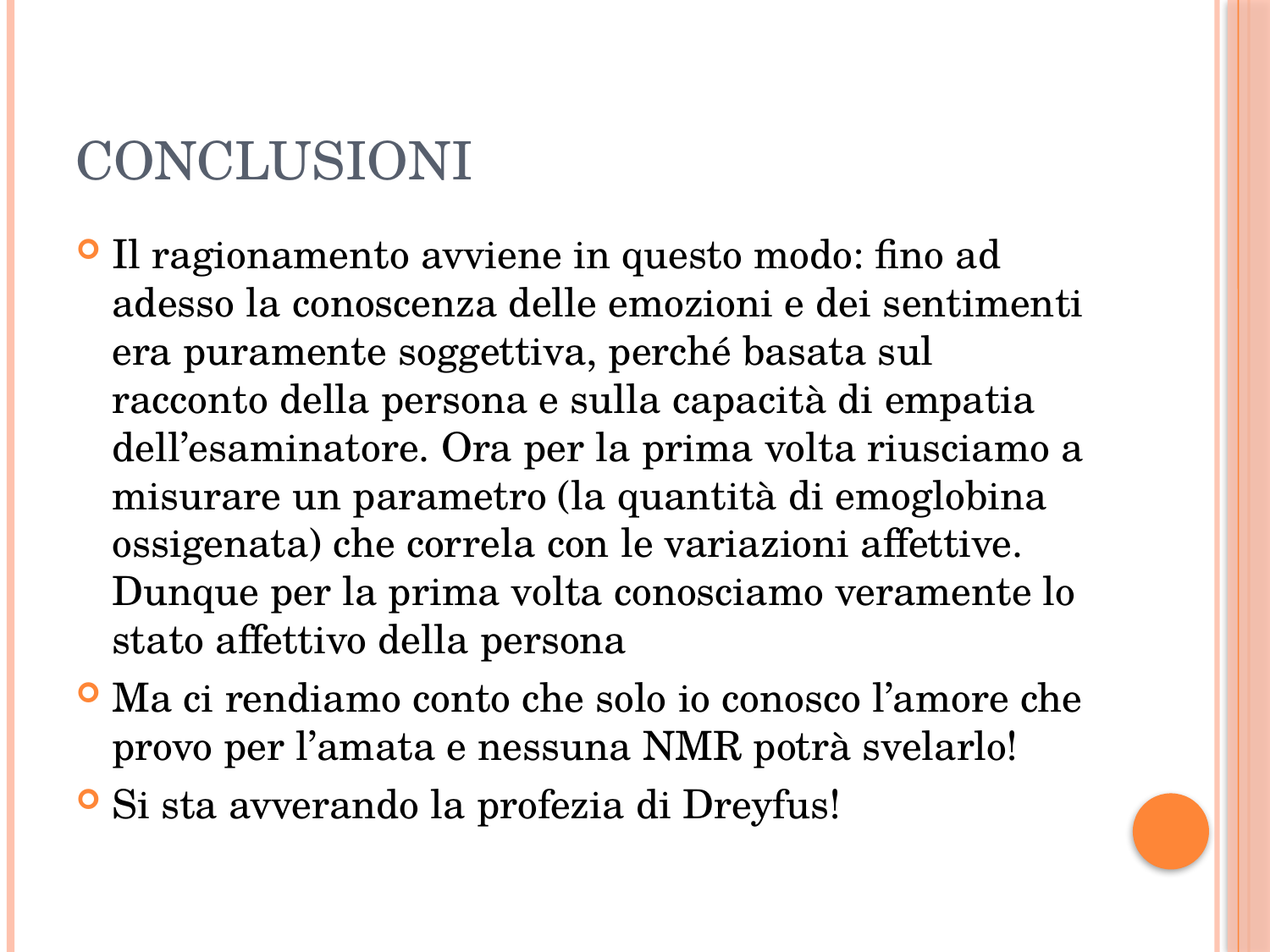

# Conclusioni
Il ragionamento avviene in questo modo: fino ad adesso la conoscenza delle emozioni e dei sentimenti era puramente soggettiva, perché basata sul racconto della persona e sulla capacità di empatia dell’esaminatore. Ora per la prima volta riusciamo a misurare un parametro (la quantità di emoglobina ossigenata) che correla con le variazioni affettive. Dunque per la prima volta conosciamo veramente lo stato affettivo della persona
Ma ci rendiamo conto che solo io conosco l’amore che provo per l’amata e nessuna NMR potrà svelarlo!
Si sta avverando la profezia di Dreyfus!